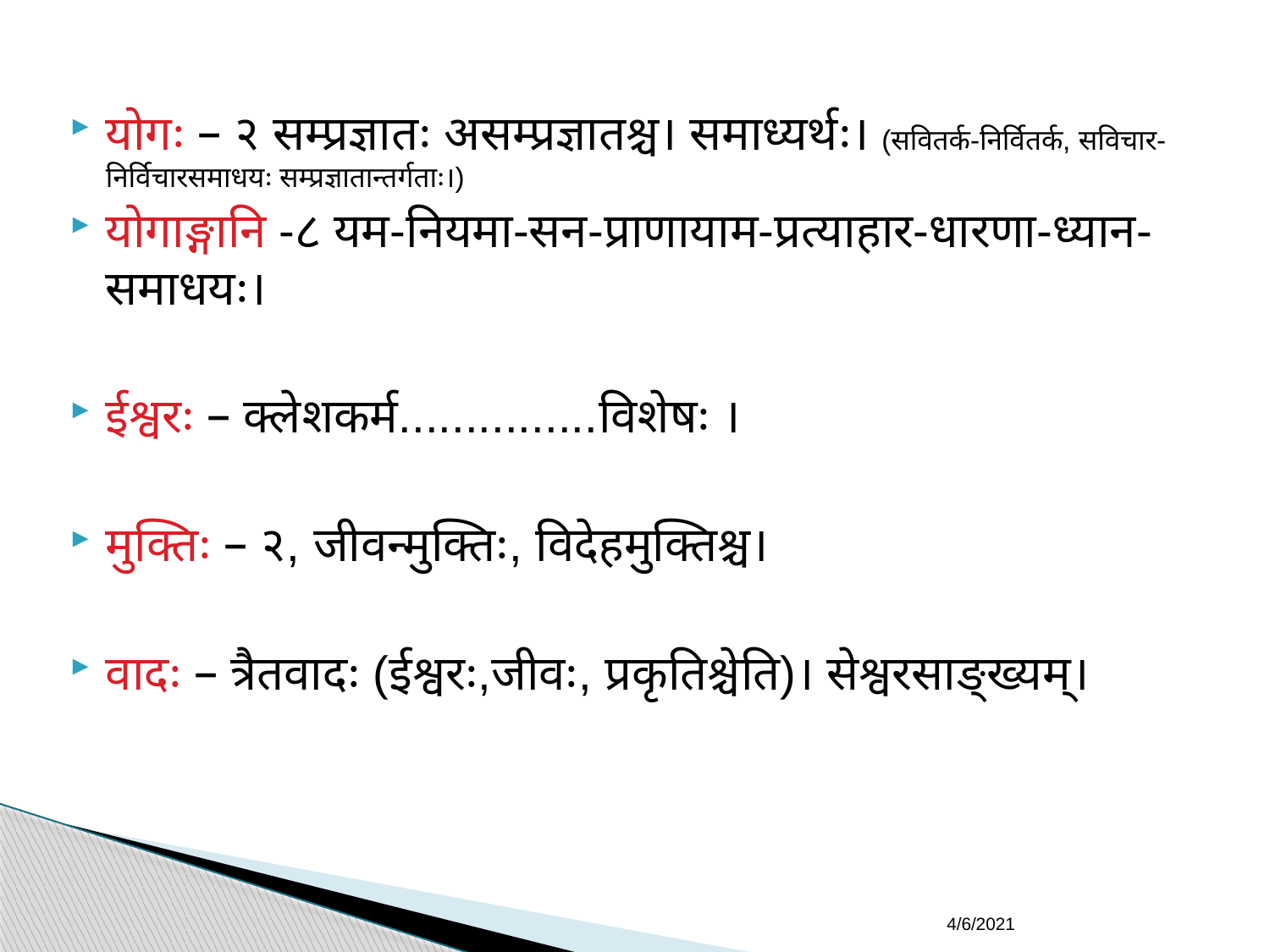

योगः – २ सम्प्रज्ञातः असम्प्रज्ञातश्च। समाध्यर्थः। (सवितर्क-निर्वितर्क, सविचार-निर्विचारसमाधयः सम्प्रज्ञातान्तर्गताः।)
योगाङ्गानि -८ यम-नियमा-सन-प्राणायाम-प्रत्याहार-धारणा-ध्यान-समाधयः।

ईश्वरः – क्लेशकर्म...............विशेषः ।

मुक्तिः – २, जीवन्मुक्तिः, विदेहमुक्तिश्च।

वादः – त्रैतवादः (ईश्वरः,जीवः, प्रकृतिश्चेति)। सेश्वरसाङ्ख्यम्।

4/6/2021